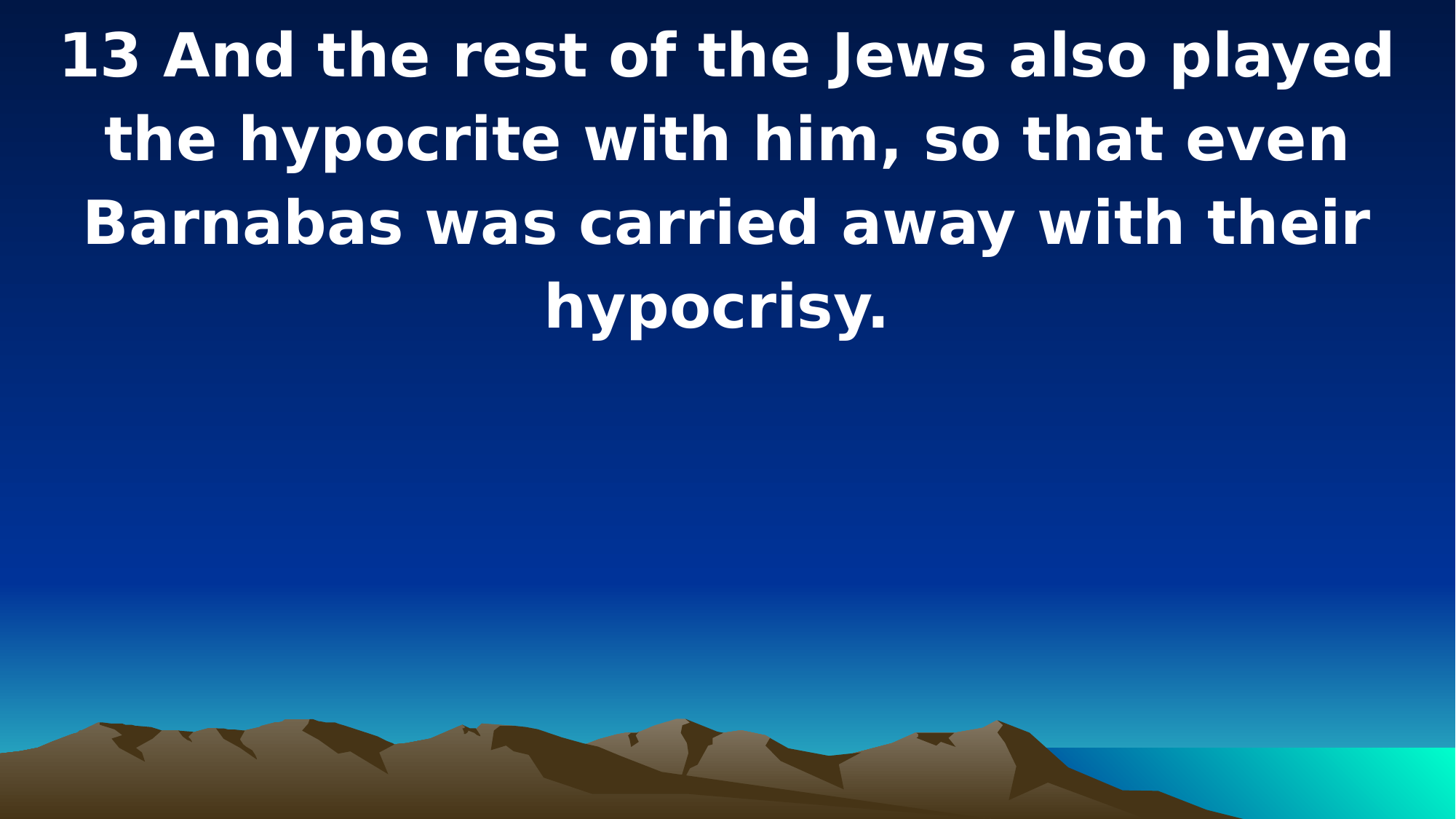

13 And the rest of the Jews also played the hypocrite with him, so that even Barnabas was carried away with their hypocrisy.